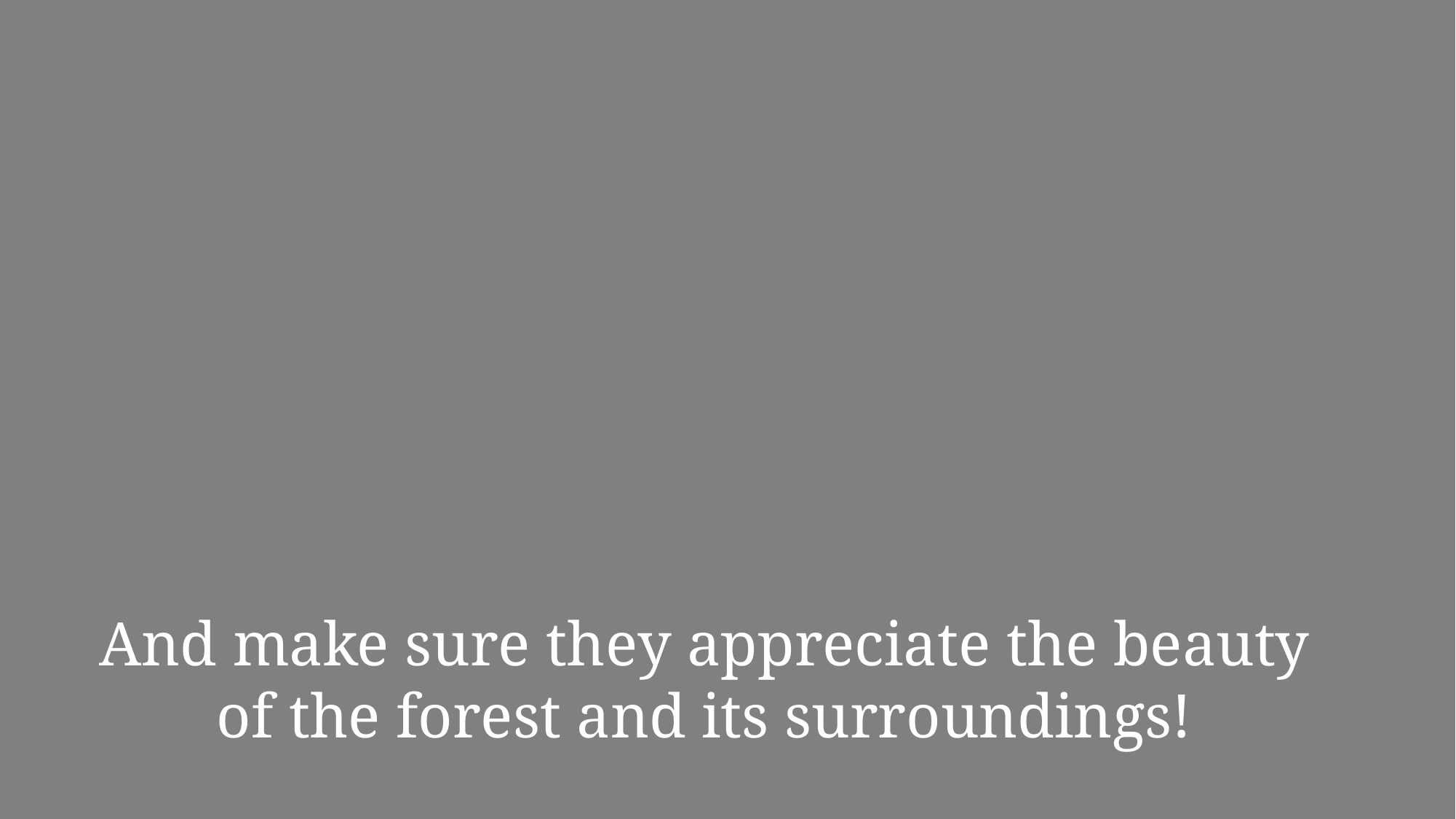

# And make sure they appreciate the beauty of the forest and its surroundings!